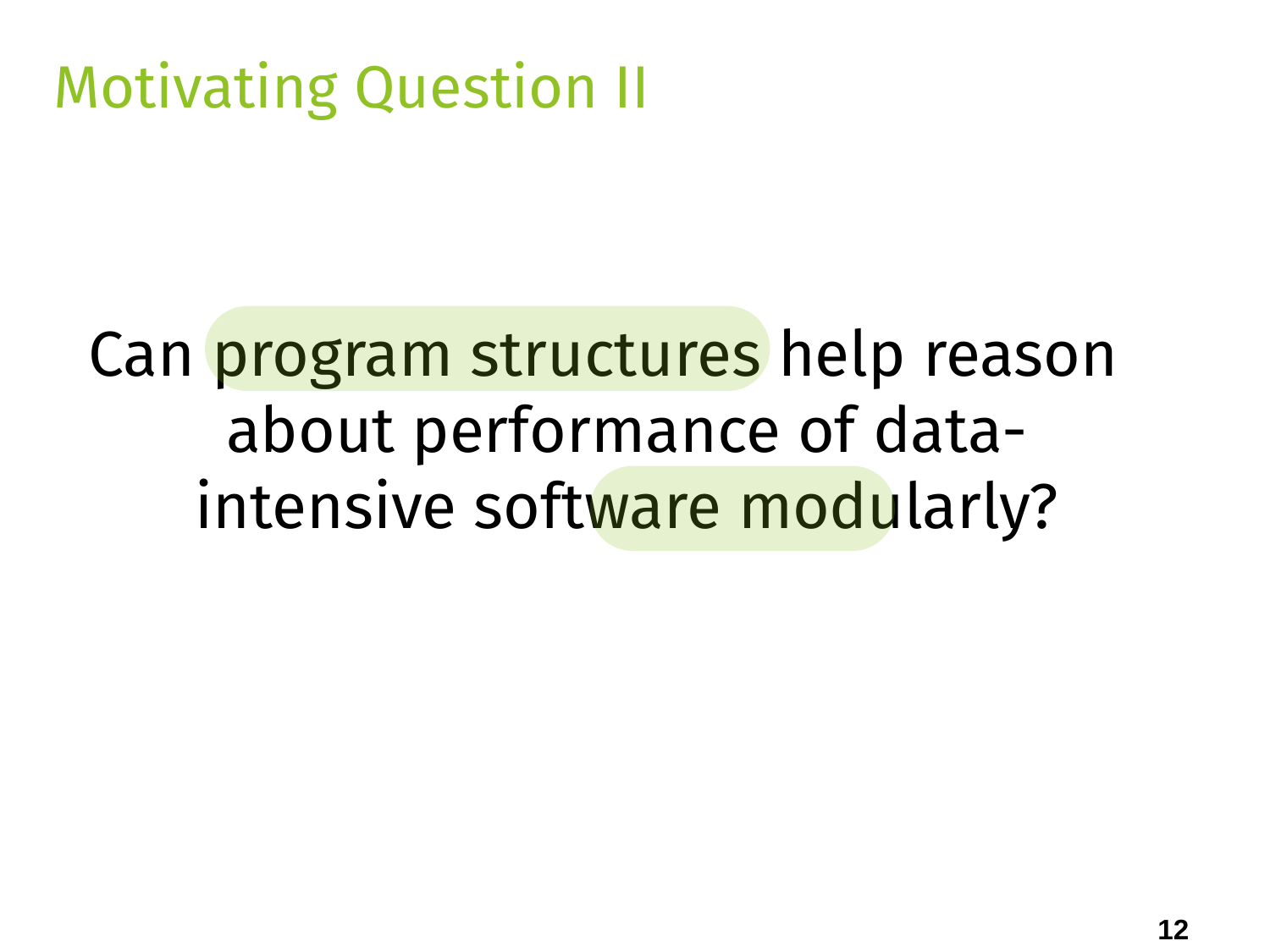

# Motivating Question II

Can program structures help reason about performance of data-intensive software modularly?